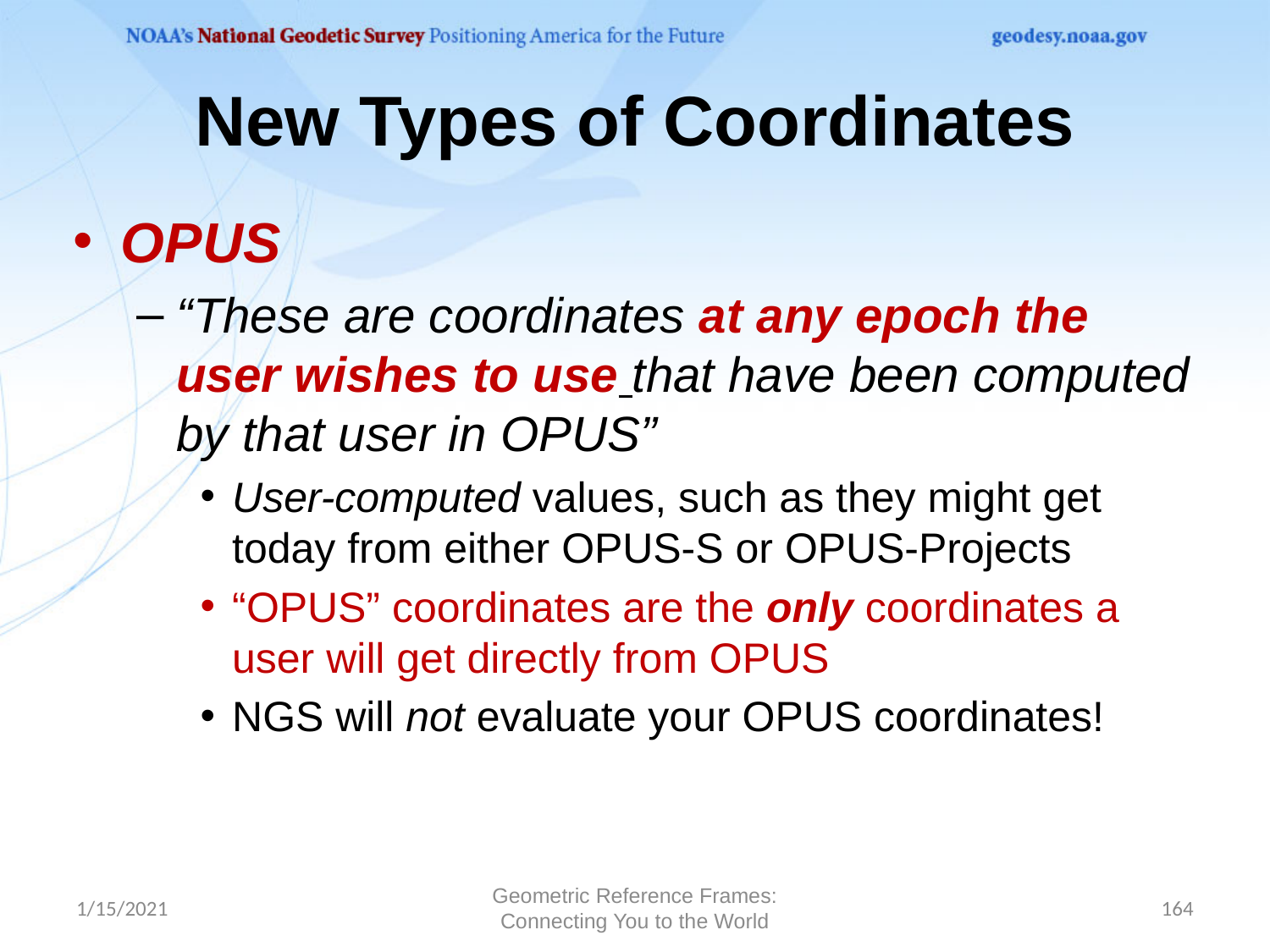

# New Types of Coordinates
OPUS
“These are coordinates at any epoch the user wishes to use that have been computed by that user in OPUS”
User-computed values, such as they might get today from either OPUS-S or OPUS-Projects
“OPUS” coordinates are the only coordinates a user will get directly from OPUS
NGS will not evaluate your OPUS coordinates!

1/15/2021
Geometric Reference Frames: Connecting You to the World
164